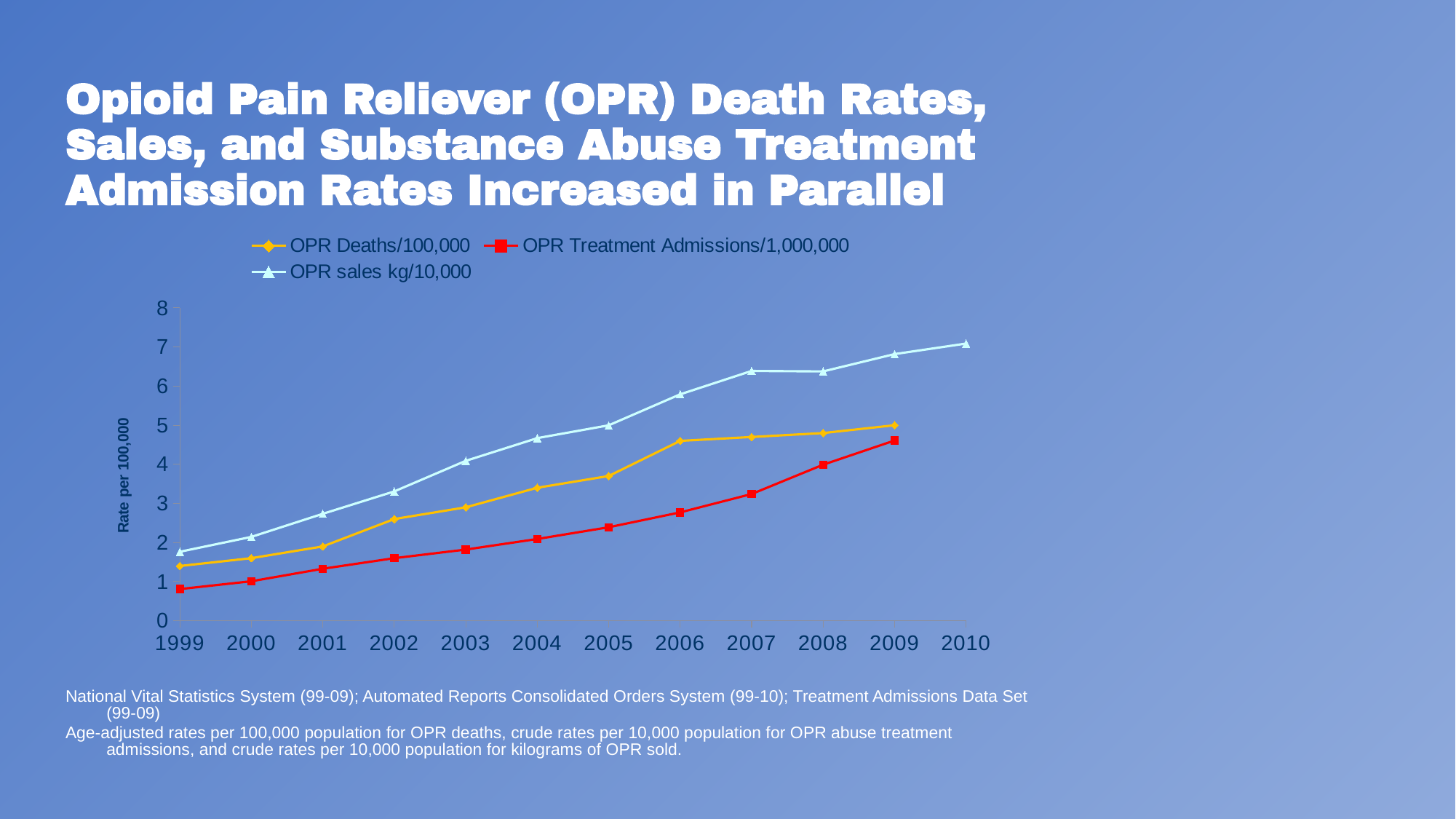

Opioid Pain Reliever (OPR) Death Rates, Sales, and Substance Abuse Treatment Admission Rates Increased in Parallel

### Chart

| Category | OPR Deaths/100,000 | OPR Treatment Admissions/1,000,000 | OPR sales kg/10,000 |
|---|---|---|---|
| 1999 | 1.4 | 0.8099999999999999 | 1.7640000000000005 |
| 2000 | 1.6 | 1.01 | 2.144 |
| 2001 | 1.9000000000000001 | 1.33 | 2.734 |
| 2002 | 2.6 | 1.6 | 3.3069999999999977 |
| 2003 | 2.9 | 1.8199999999999983 | 4.089 |
| 2004 | 3.4 | 2.09 | 4.67 |
| 2005 | 3.7 | 2.3899999999999997 | 4.997 |
| 2006 | 4.6 | 2.77 | 5.79 |
| 2007 | 4.7 | 3.2399999999999998 | 6.3879999999999955 |
| 2008 | 4.8 | 3.9899999999999998 | 6.376 |
| 2009 | 5.0 | 4.6099999999999985 | 6.819 |
| 2010 | None | None | 7.088 |
National Vital Statistics System (99-09); Automated Reports Consolidated Orders System (99-10); Treatment Admissions Data Set (99-09)
Age-adjusted rates per 100,000 population for OPR deaths, crude rates per 10,000 population for OPR abuse treatment admissions, and crude rates per 10,000 population for kilograms of OPR sold.